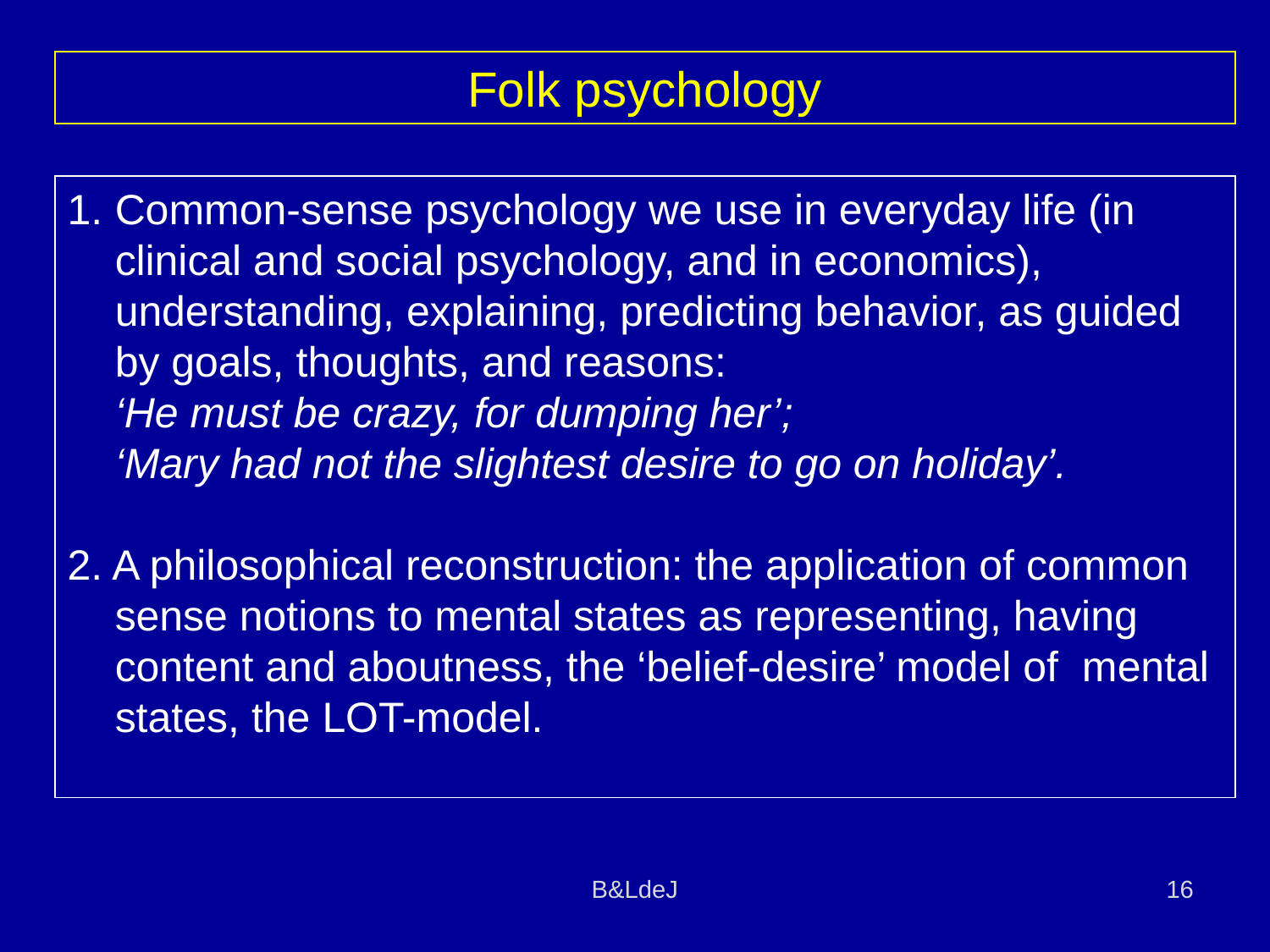

Folk psychology
Common-sense psychology we use in everyday life (in clinical and social psychology, and in economics), understanding, explaining, predicting behavior, as guided by goals, thoughts, and reasons:
	‘He must be crazy, for dumping her’;
	‘Mary had not the slightest desire to go on holiday’.

2. A philosophical reconstruction: the application of common
	sense notions to mental states as representing, having
	content and aboutness, the ‘belief-desire’ model of  mental states, the LOT-model.

B&LdeJ
16